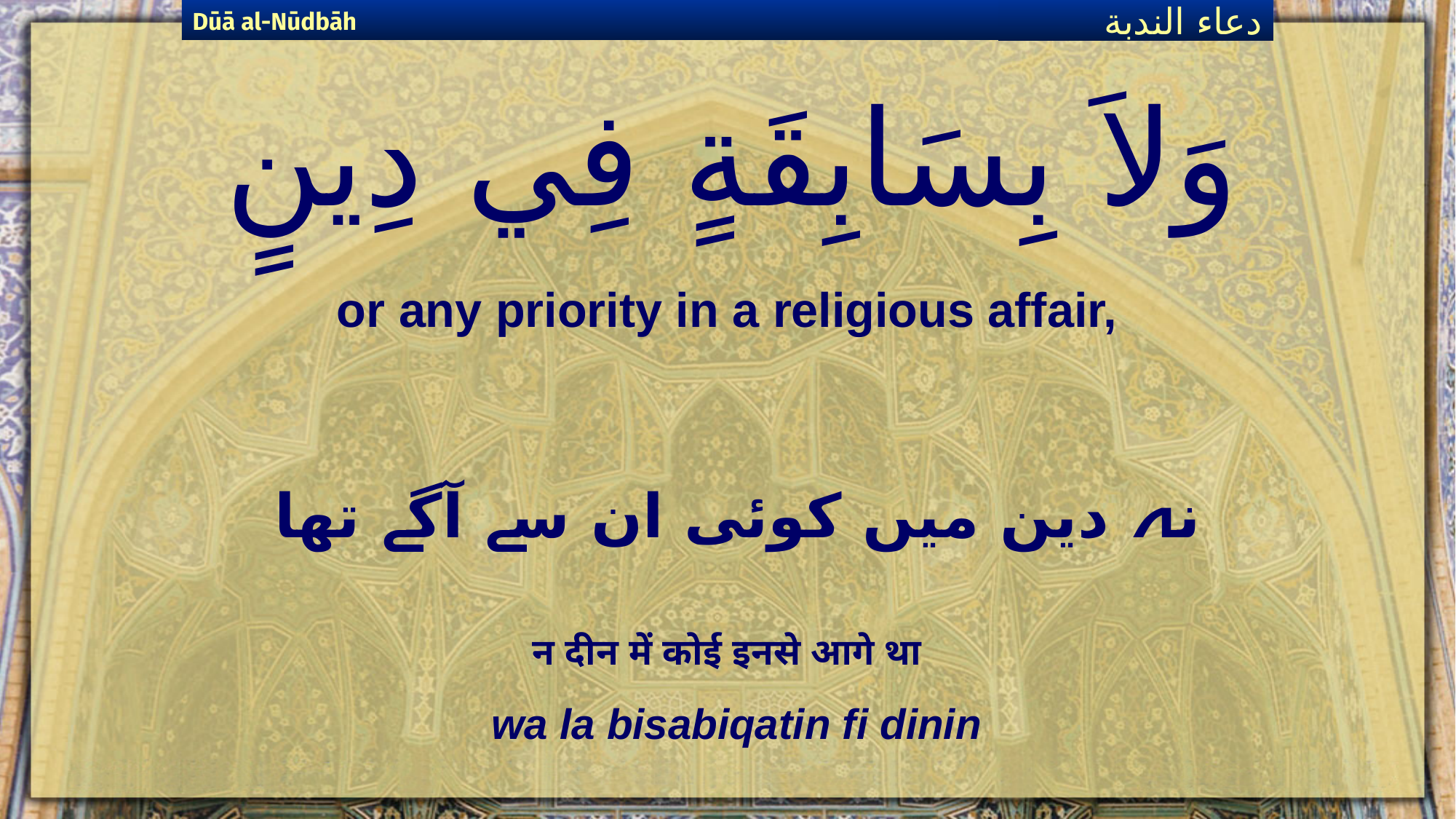

Dūā al-Nūdbāh
دعاء الندبة
# وَلاَ بِسَابِقَةٍ فِي دِينٍ
or any priority in a religious affair,
نہ دین میں کوئی ان سے آگے تھا
न दीन में कोई इनसे आगे था
wa la bisabiqatin fi dinin